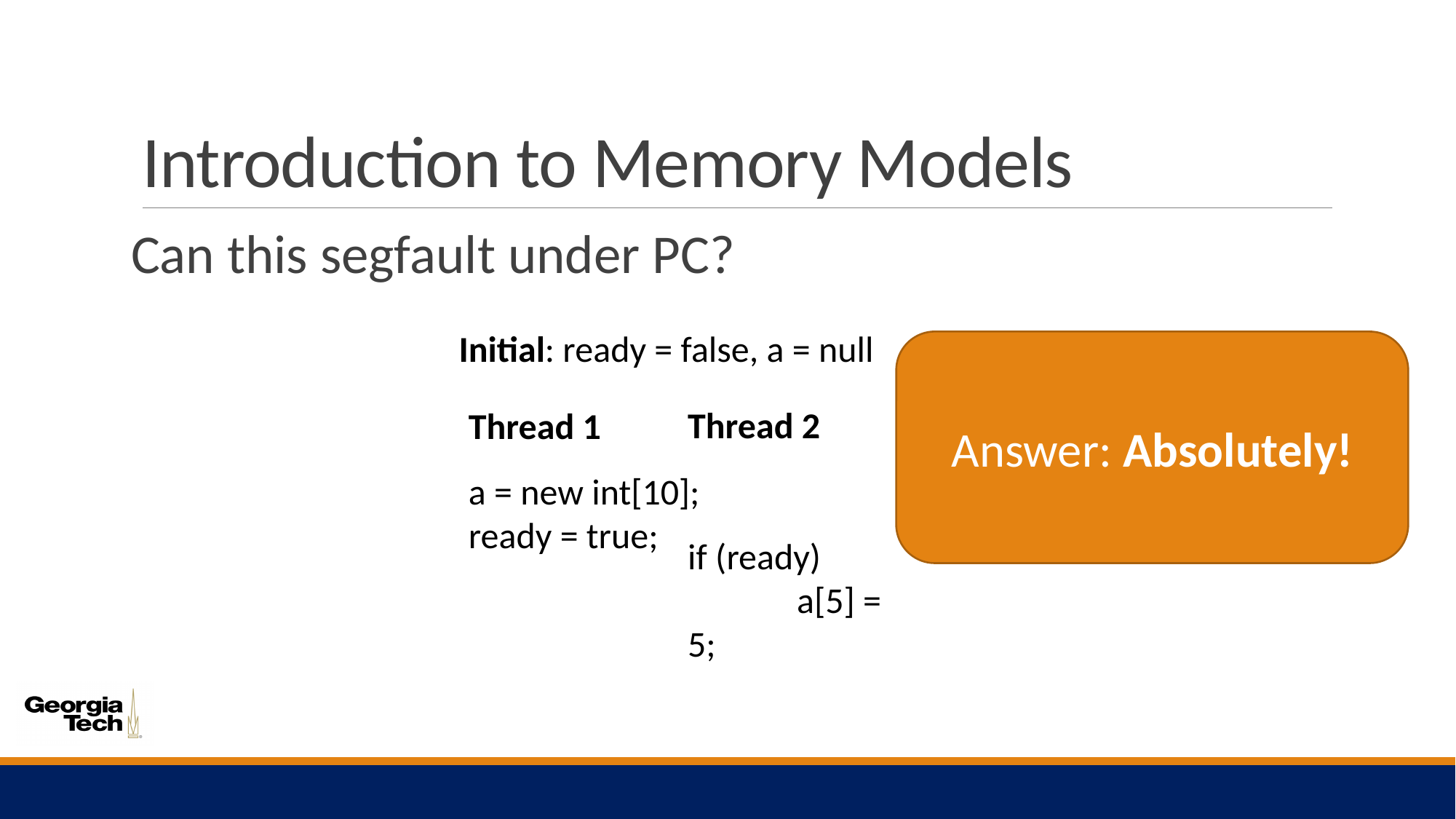

# Introduction to Memory Models
Can this segfault under PC?
Initial: ready = false, a = null
Answer: Absolutely!
Thread 2

if (ready)
	a[5] = 5;
Thread 1

a = new int[10];
ready = true;